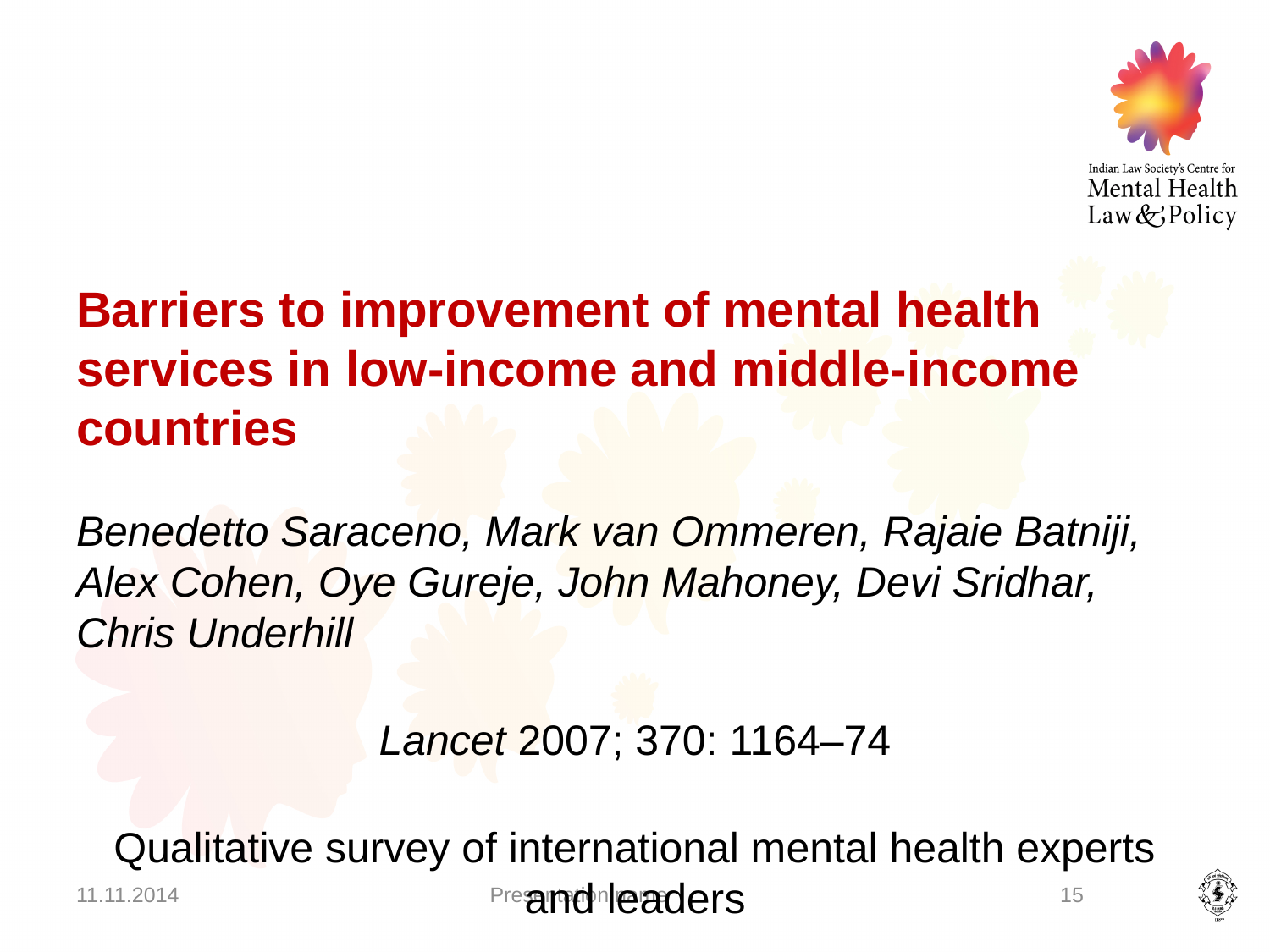

Barriers to improvement of mental health services in low-income and middle-income countries

Benedetto Saraceno, Mark van Ommeren, Rajaie Batniji, Alex Cohen, Oye Gureje, John Mahoney, Devi Sridhar, Chris Underhill

Lancet 2007; 370: 1164–74

Qualitative survey of international mental health experts and leaders
11.11.2014
Presentation name
15